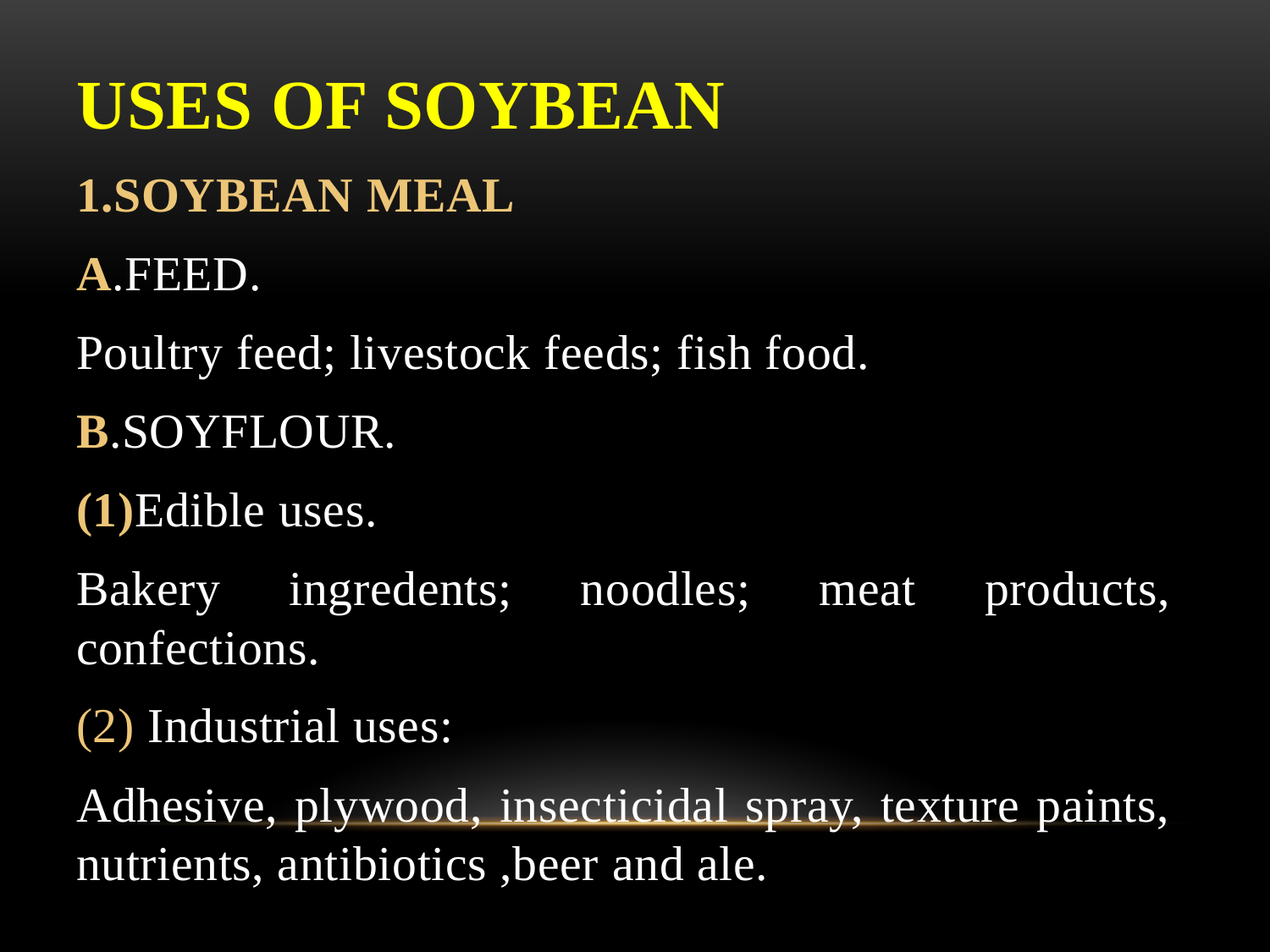

USES OF SOYBEAN
1.SOYBEAN MEAL
A.FEED.
Poultry feed; livestock feeds; fish food.
B.SOYFLOUR.
(1)Edible uses.
Bakery ingredents; noodles; meat products, confections.
(2) Industrial uses:
Adhesive, plywood, insecticidal spray, texture paints, nutrients, antibiotics ,beer and ale.